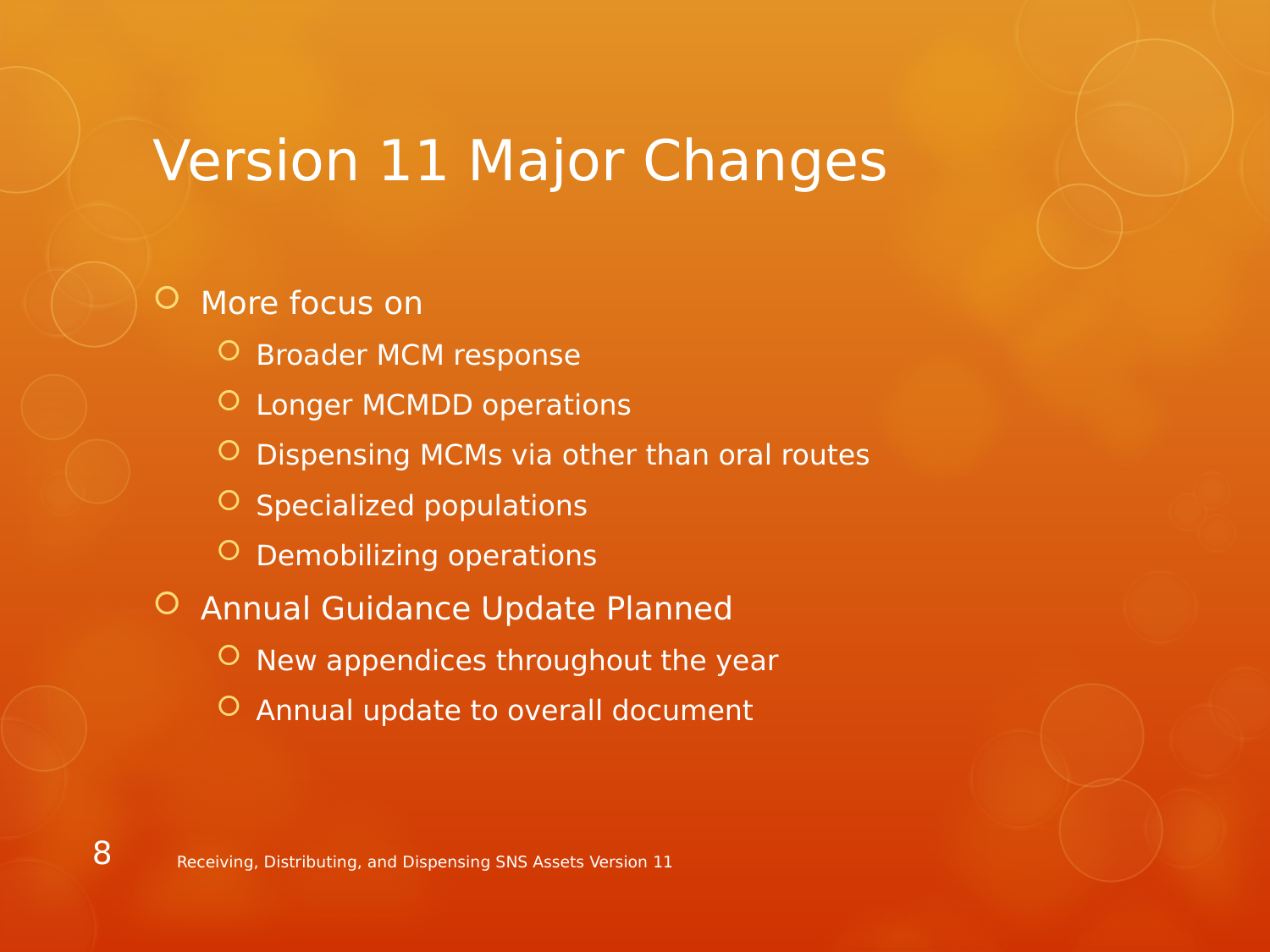

# Version 11 Major Changes
More focus on
Broader MCM response
Longer MCMDD operations
Dispensing MCMs via other than oral routes
Specialized populations
Demobilizing operations
Annual Guidance Update Planned
New appendices throughout the year
Annual update to overall document

8
Receiving, Distributing, and Dispensing SNS Assets Version 11